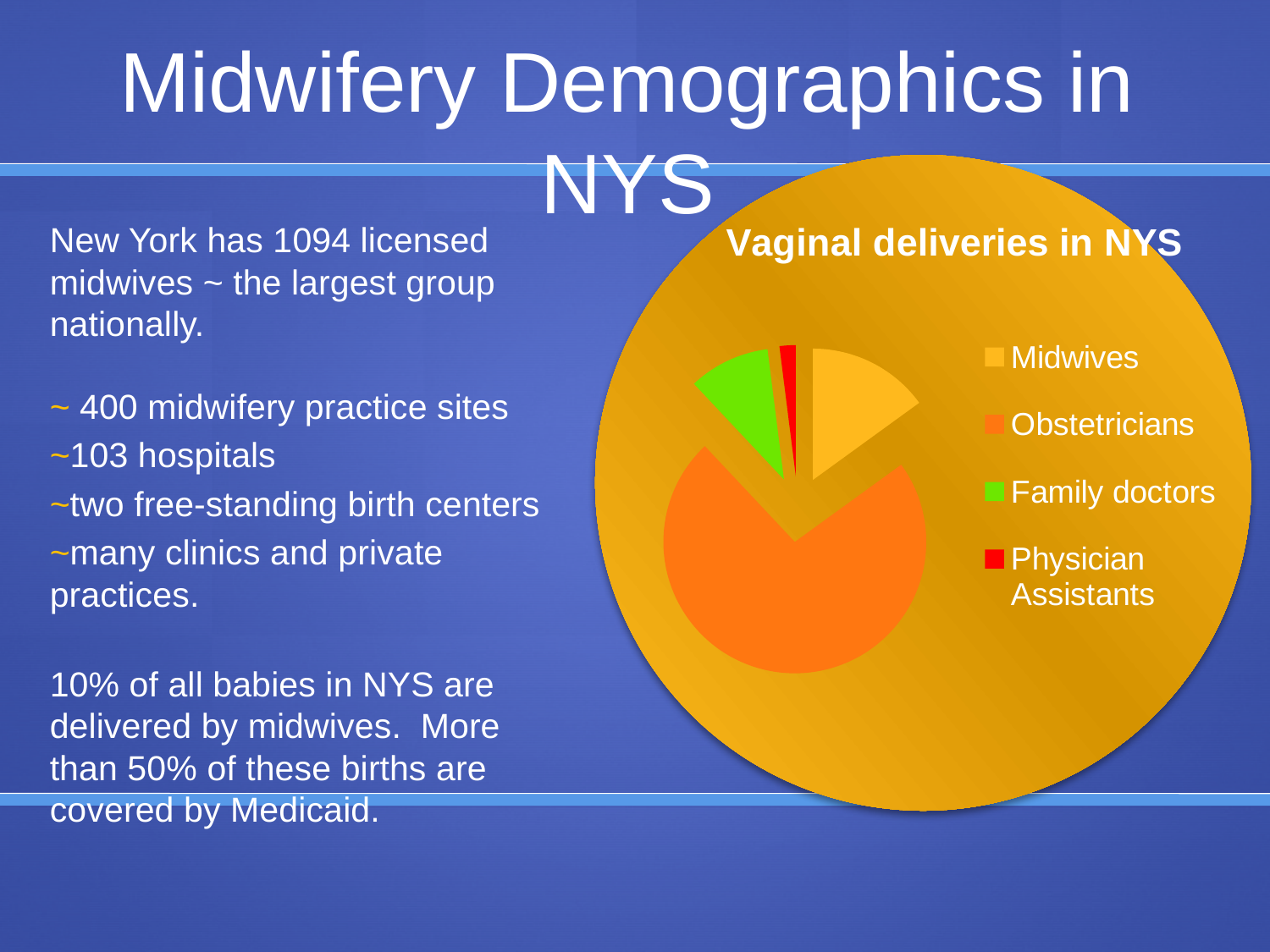

Midwifery Demographics in NYS

### Chart:

| Category | Vaginal deliveries in NYS |
|---|---|
| Midwives | 15.0 |
| Obstetricians | 73.0 |
| Family doctors | 10.0 |
| Physician Assistants | 2.0 |
New York has 1094 licensed midwives ~ the largest group nationally.

~ 400 midwifery practice sites
~103 hospitals
~two free-standing birth centers
~many clinics and private practices.

10% of all babies in NYS are delivered by midwives.  More than 50% of these births are covered by Medicaid.